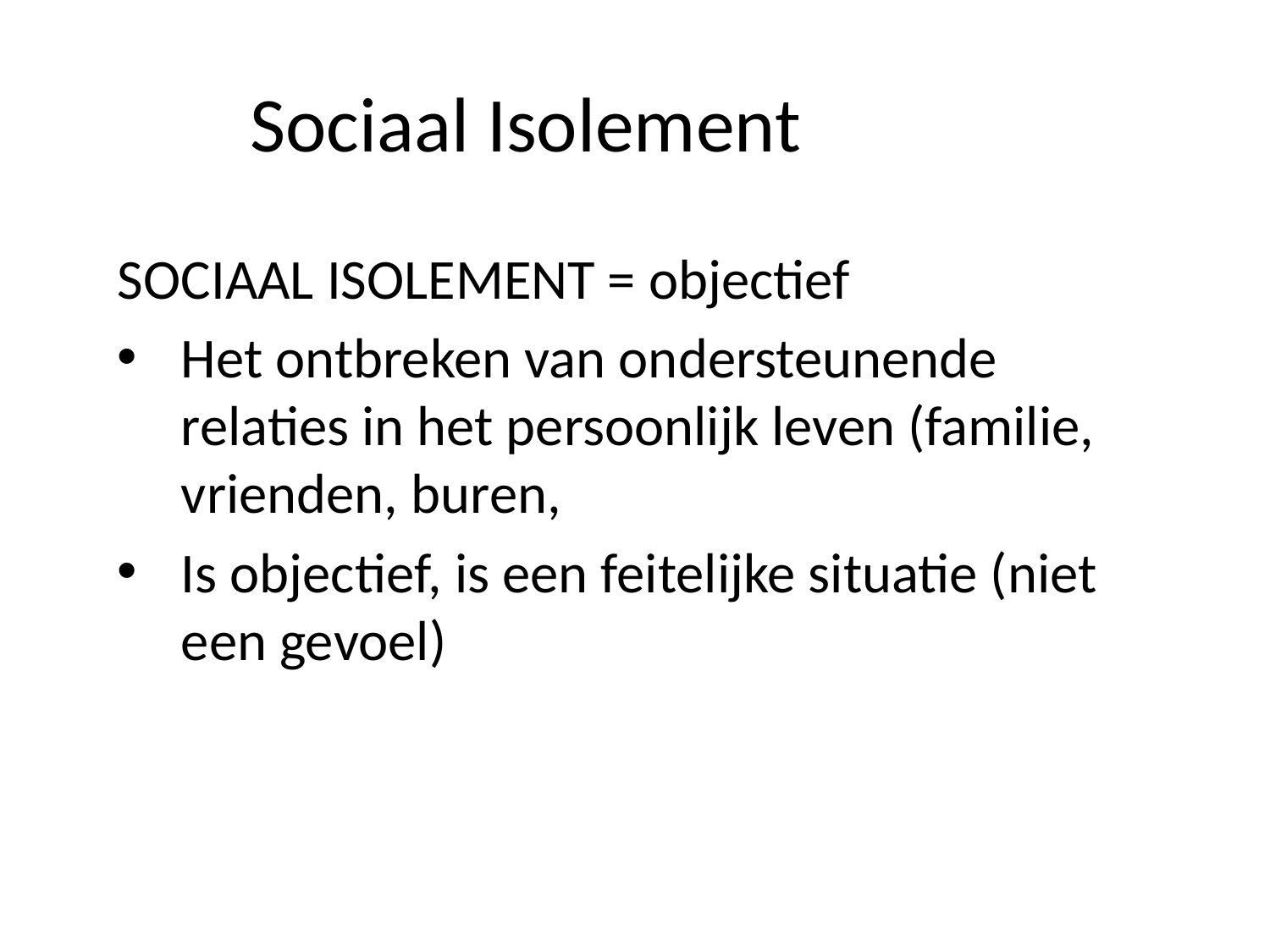

# Sociaal Isolement
SOCIAAL ISOLEMENT = objectief
Het ontbreken van ondersteunende relaties in het persoonlijk leven (familie, vrienden, buren,
Is objectief, is een feitelijke situatie (niet een gevoel)